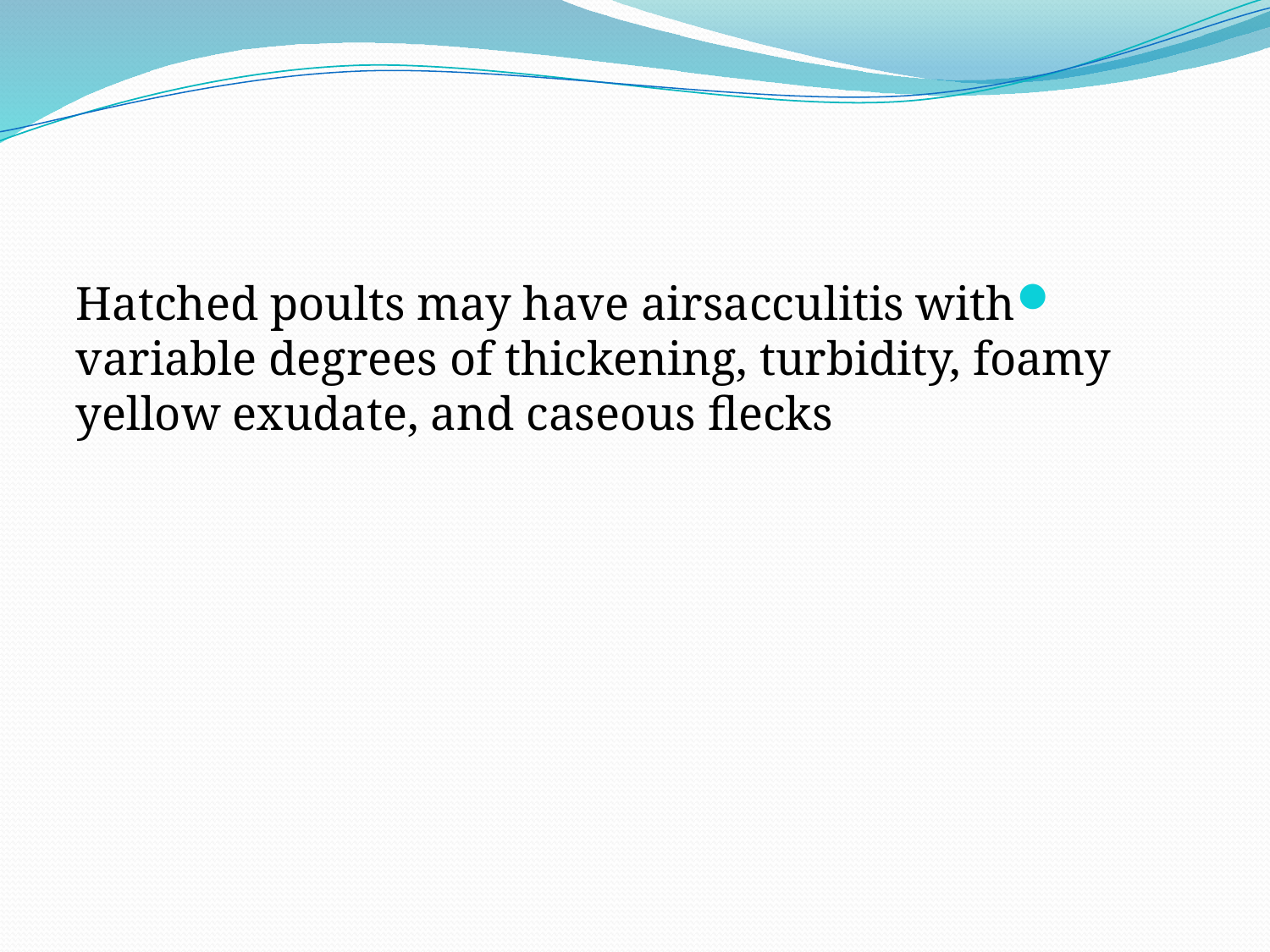

#
Hatched poults may have airsacculitis with variable degrees of thickening, turbidity, foamy yellow exudate, and caseous flecks